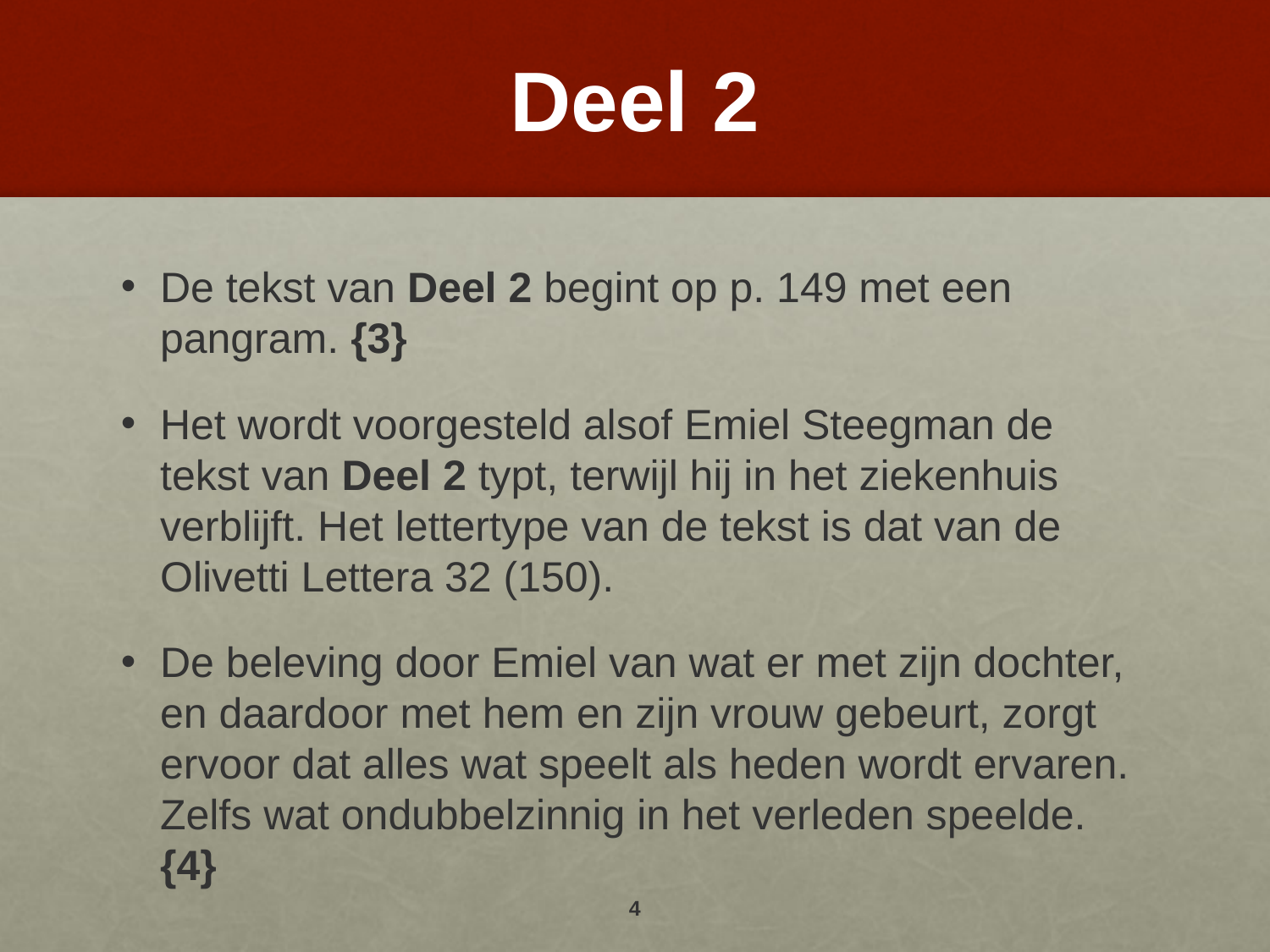

# Deel 2
De tekst van Deel 2 begint op p. 149 met een pangram. {3}
Het wordt voorgesteld alsof Emiel Steegman de tekst van Deel 2 typt, terwijl hij in het ziekenhuis verblijft. Het lettertype van de tekst is dat van de Olivetti Lettera 32 (150).
De beleving door Emiel van wat er met zijn dochter, en daardoor met hem en zijn vrouw gebeurt, zorgt ervoor dat alles wat speelt als heden wordt ervaren. Zelfs wat ondubbelzinnig in het verleden speelde. {4}
4